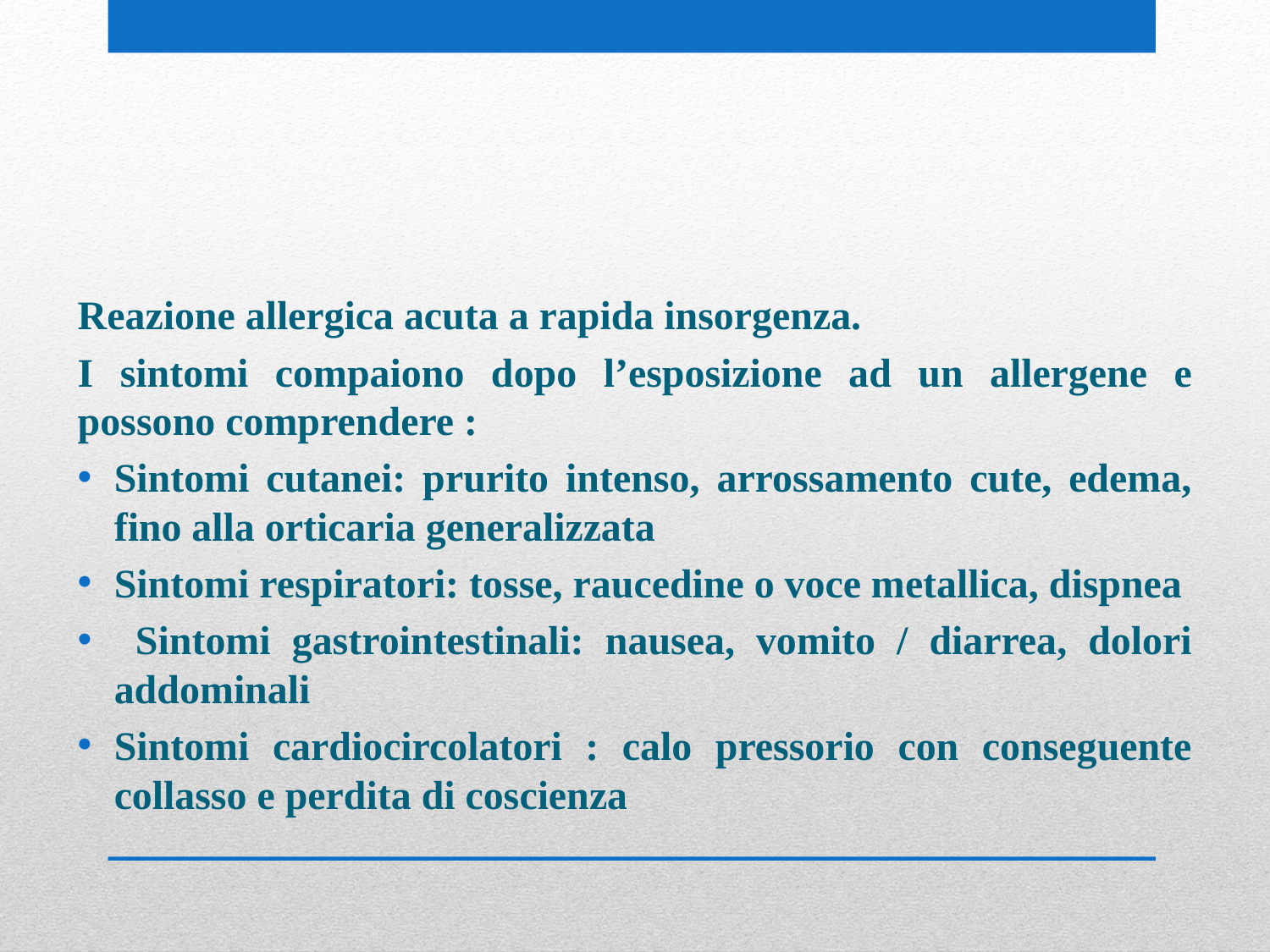

Reazione allergica acuta a rapida insorgenza.
I sintomi compaiono dopo l’esposizione ad un allergene e possono comprendere :
Sintomi cutanei: prurito intenso, arrossamento cute, edema, fino alla orticaria generalizzata
Sintomi respiratori: tosse, raucedine o voce metallica, dispnea
 Sintomi gastrointestinali: nausea, vomito / diarrea, dolori addominali
Sintomi cardiocircolatori : calo pressorio con conseguente collasso e perdita di coscienza